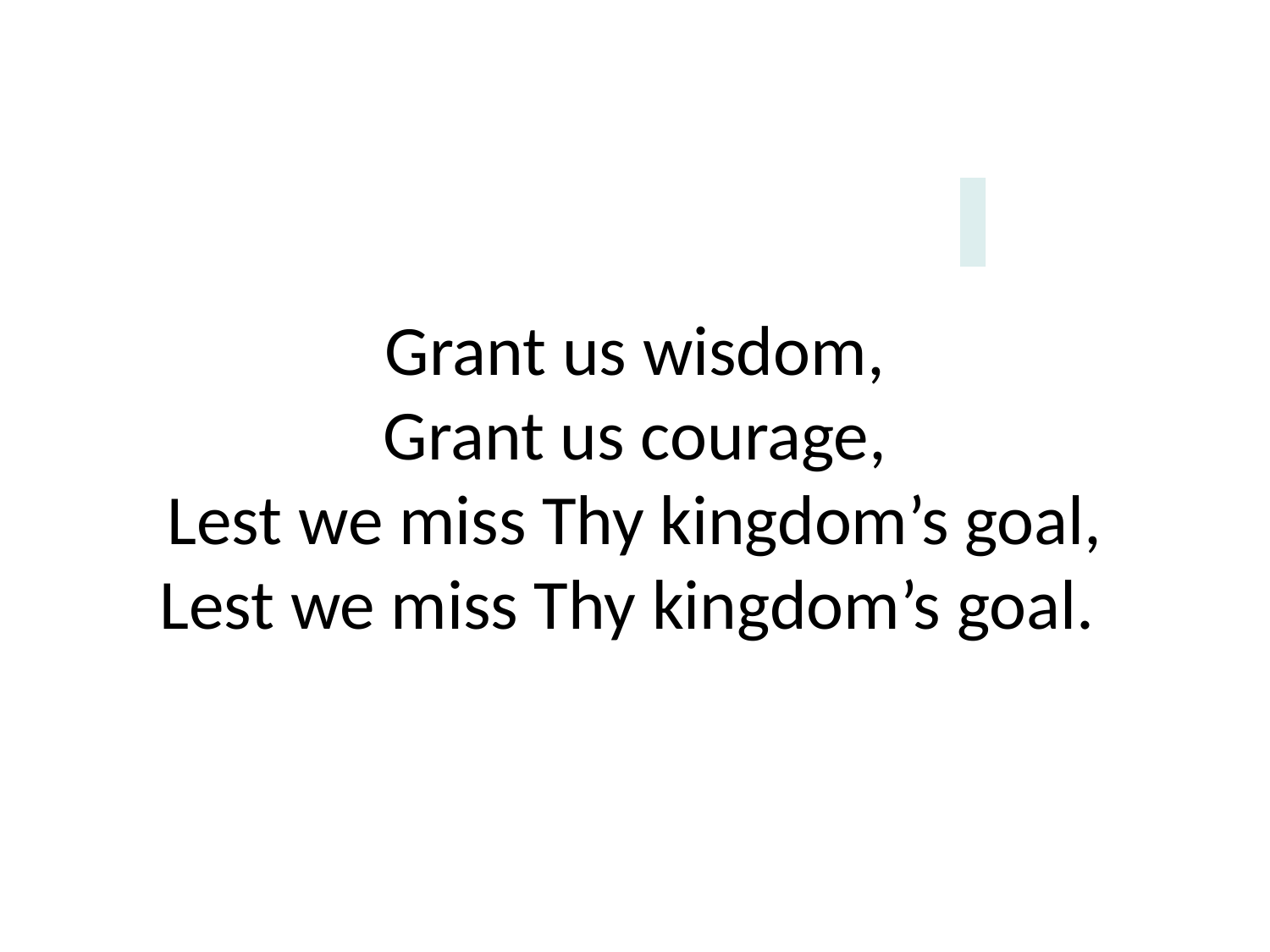

Grant us wisdom,
Grant us courage,
Lest we miss Thy kingdom’s goal,
Lest we miss Thy kingdom’s goal.